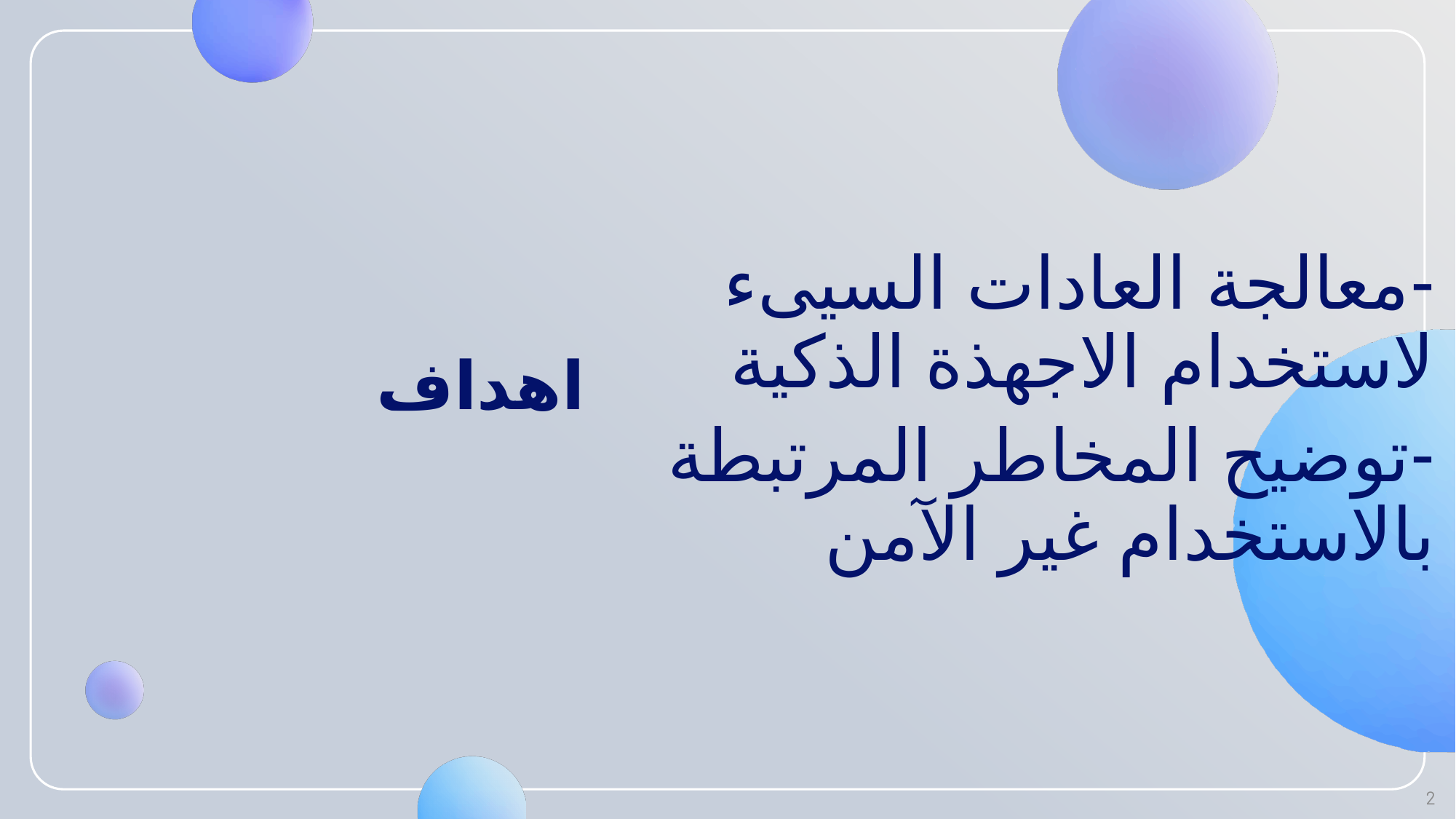

# اهداف
-معالجة العادات السيىء لاستخدام الاجهذة الذكية
-توضيح المخاطر المرتبطة بالاستخدام غير الآمن
2